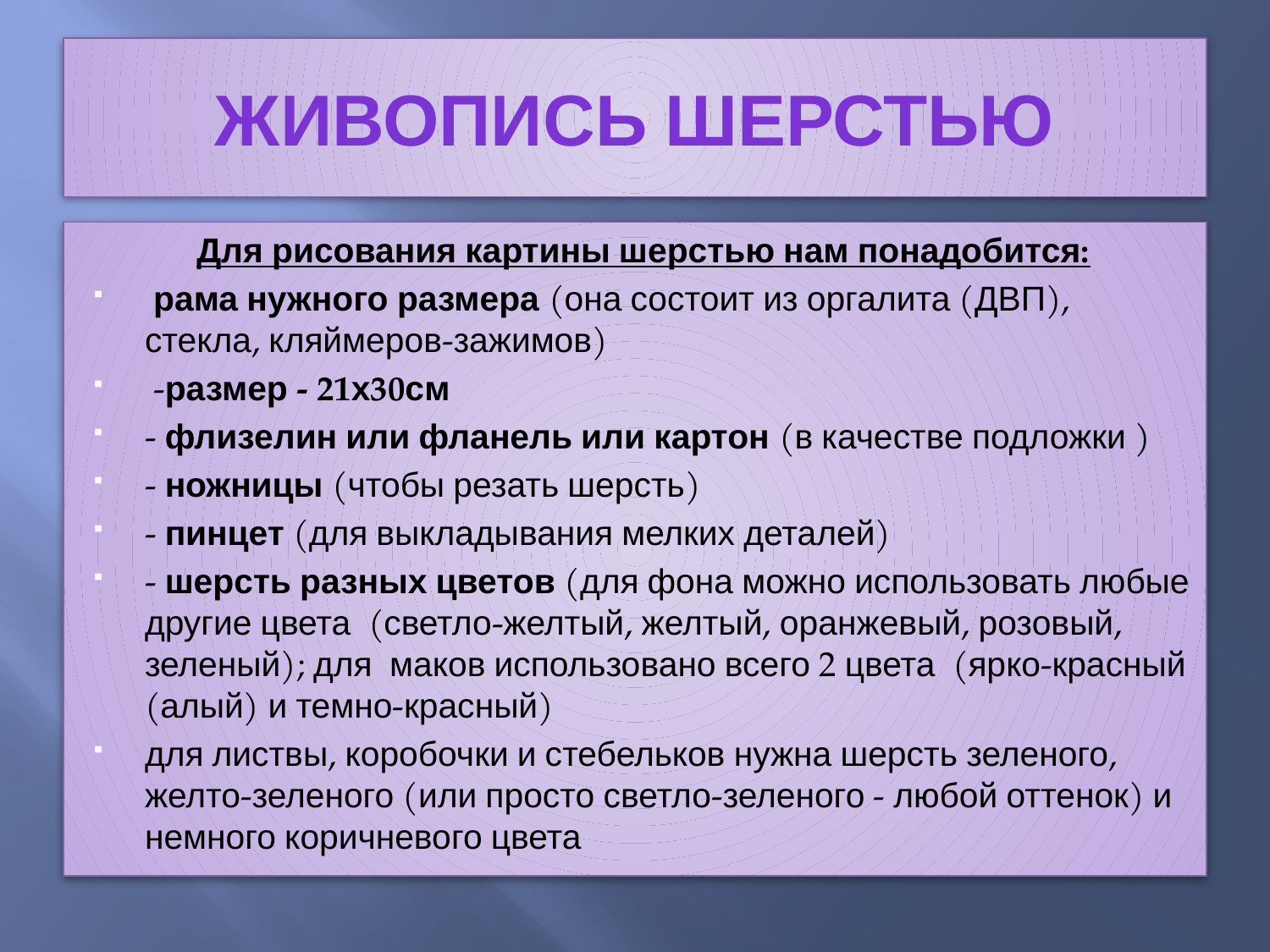

# Живопись шерстью
Для рисования картины шерстью нам понадобится:
 рама нужного размера (она состоит из оргалита (ДВП), стекла, кляймеров-зажимов)
 -размер - 21х30см
- флизелин или фланель или картон (в качестве подложки )
- ножницы (чтобы резать шерсть)
- пинцет (для выкладывания мелких деталей)
- шерсть разных цветов (для фона можно использовать любые другие цвета  (светло-желтый, желтый, оранжевый, розовый, зеленый); для  маков использовано всего 2 цвета  (ярко-красный (алый) и темно-красный)
для листвы, коробочки и стебельков нужна шерсть зеленого, желто-зеленого (или просто светло-зеленого - любой оттенок) и немного коричневого цвета